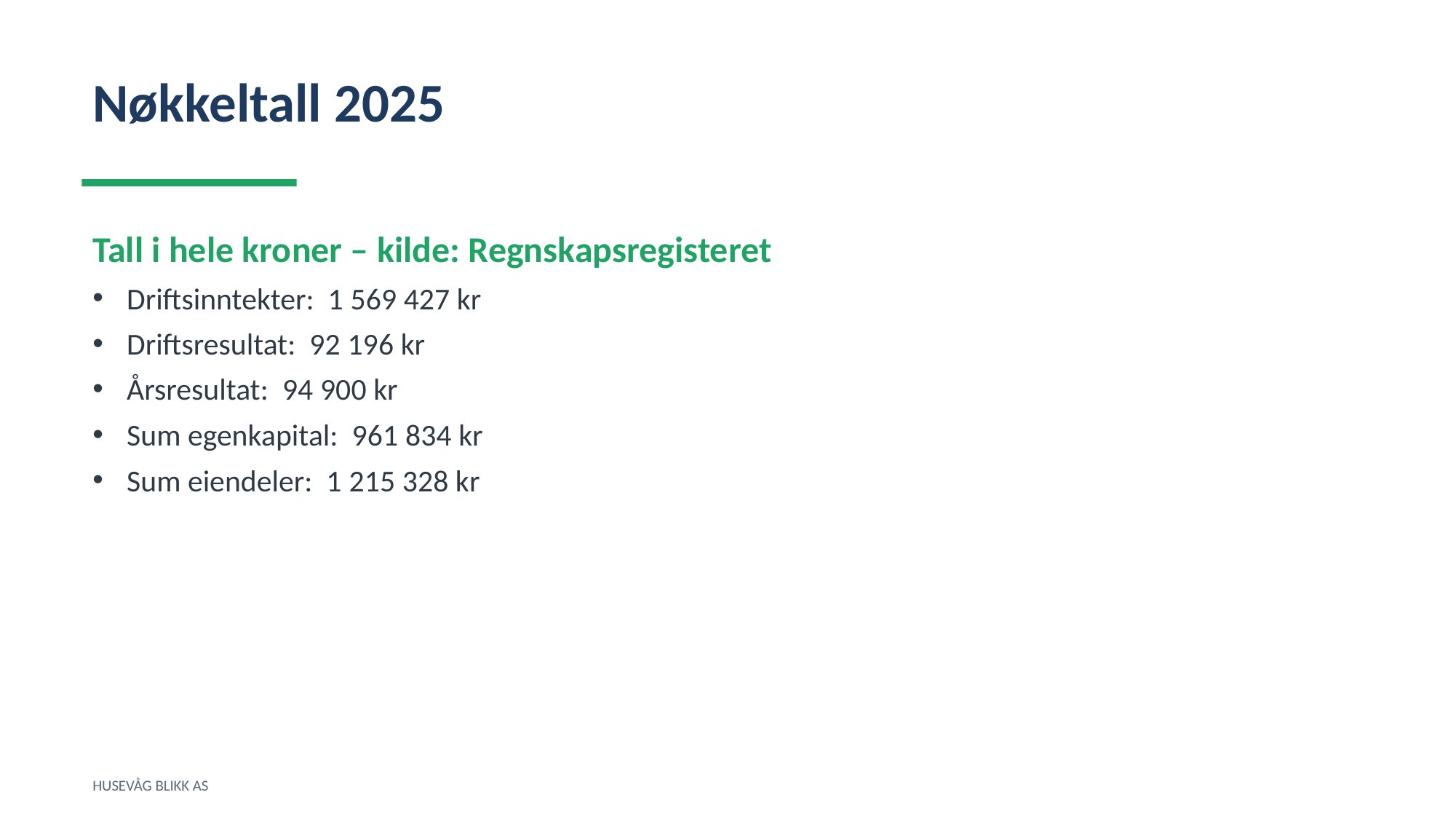

Nøkkeltall 2025

Tall i hele kroner – kilde: Regnskapsregisteret
Driftsinntekter:  1 569 427 kr
Driftsresultat:  92 196 kr
Årsresultat:  94 900 kr
Sum egenkapital:  961 834 kr
Sum eiendeler:  1 215 328 kr
HUSEVÅG BLIKK AS